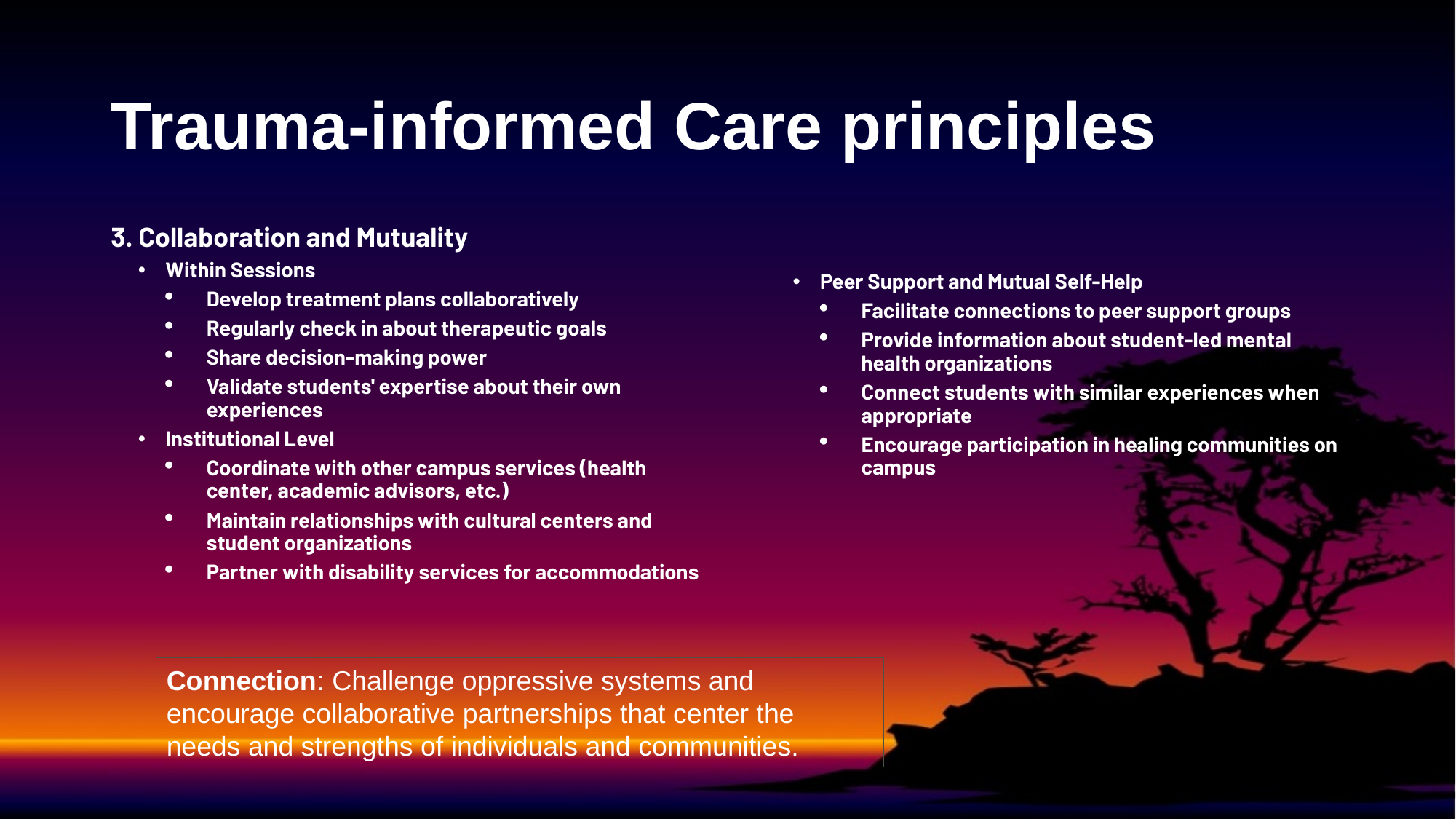

# Trauma-informed Care principles
3. Collaboration and Mutuality
Within Sessions
Develop treatment plans collaboratively
Regularly check in about therapeutic goals
Share decision-making power
Validate students' expertise about their own experiences
Institutional Level
Coordinate with other campus services (health center, academic advisors, etc.)
Maintain relationships with cultural centers and student organizations
Partner with disability services for accommodations

Peer Support and Mutual Self-Help
Facilitate connections to peer support groups
Provide information about student-led mental health organizations
Connect students with similar experiences when appropriate
Encourage participation in healing communities on campus

Connection: Challenge oppressive systems and encourage collaborative partnerships that center the needs and strengths of individuals and communities.